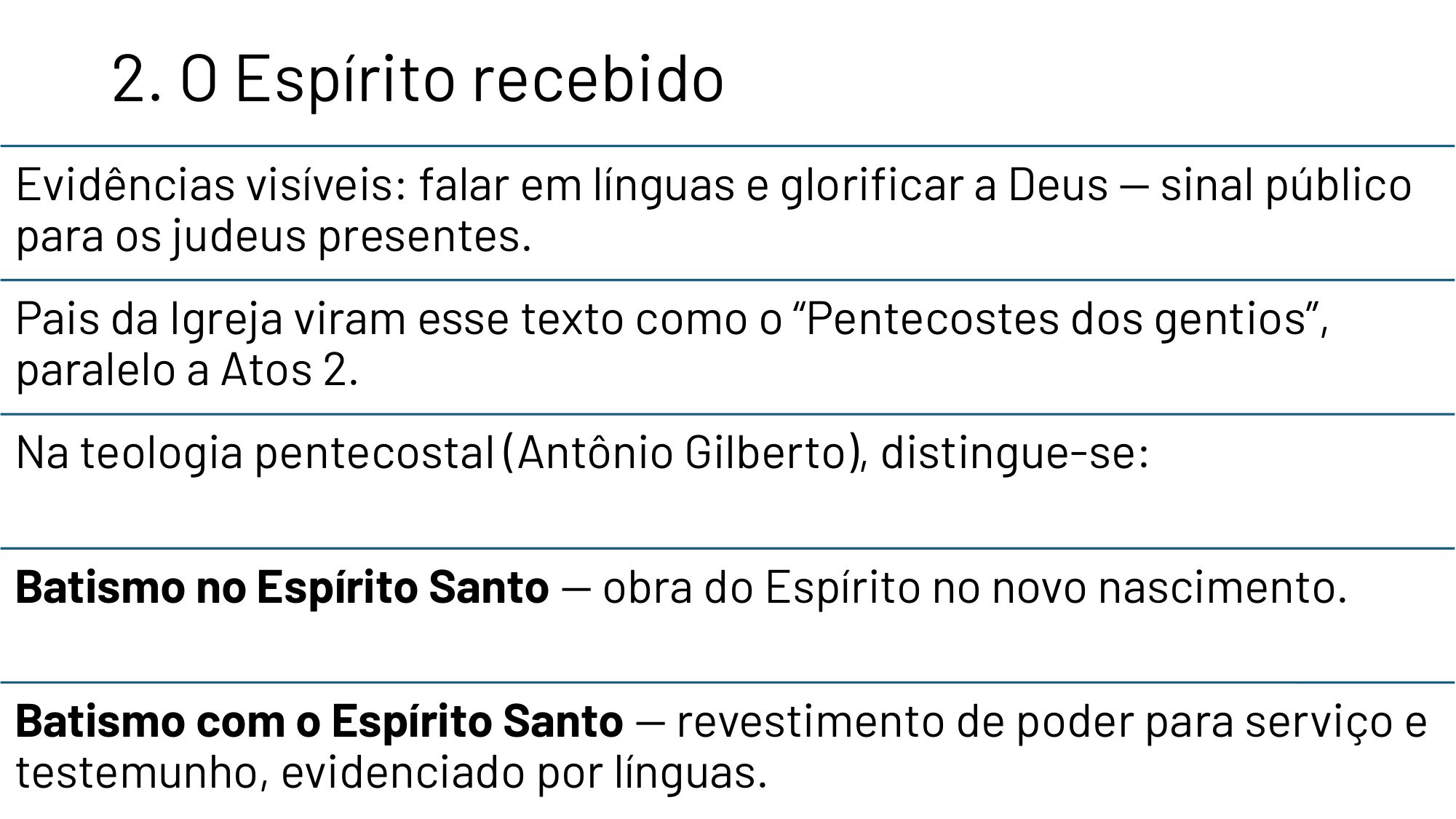

# 2. O Espírito recebido
Evidências visíveis: falar em línguas e glorificar a Deus — sinal público para os judeus presentes.
Pais da Igreja viram esse texto como o “Pentecostes dos gentios”, paralelo a Atos 2.
Na teologia pentecostal (Antônio Gilberto), distingue-se:
Batismo no Espírito Santo — obra do Espírito no novo nascimento.
Batismo com o Espírito Santo — revestimento de poder para serviço e testemunho, evidenciado por línguas.